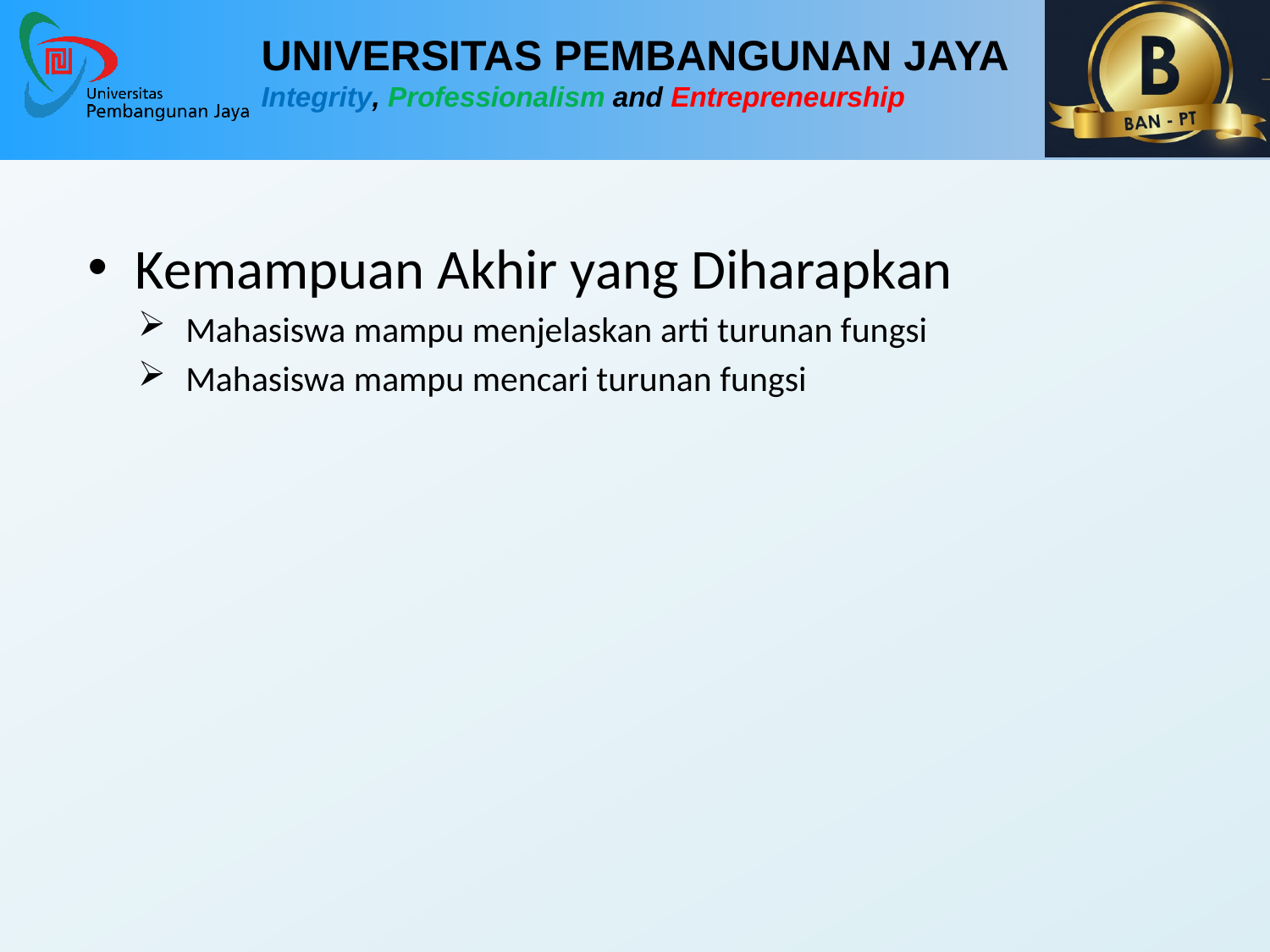

Kemampuan Akhir yang Diharapkan
Mahasiswa mampu menjelaskan arti turunan fungsi
Mahasiswa mampu mencari turunan fungsi